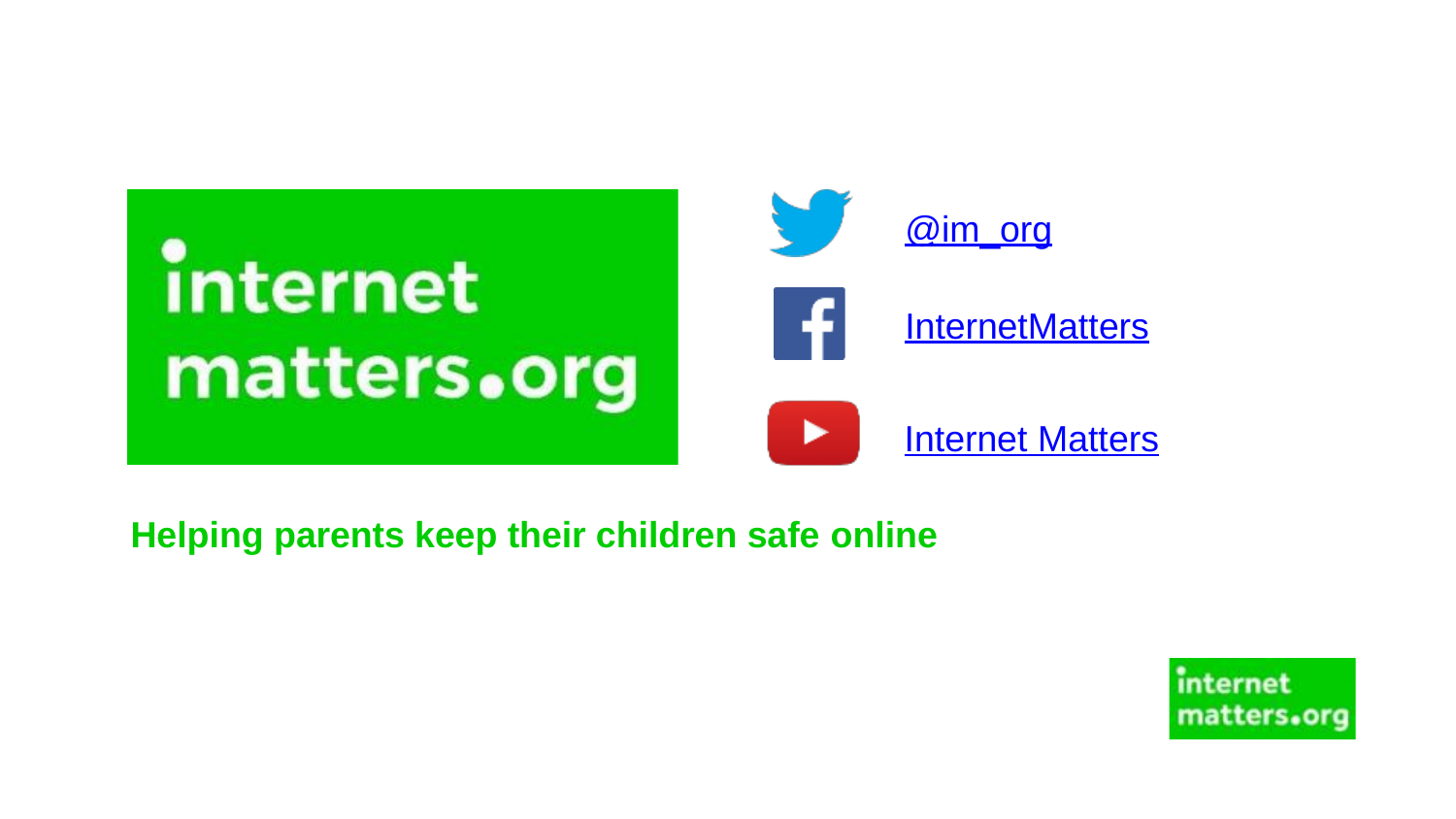

@im_org

InternetMatters

Internet Matters

Helping parents keep their children safe online